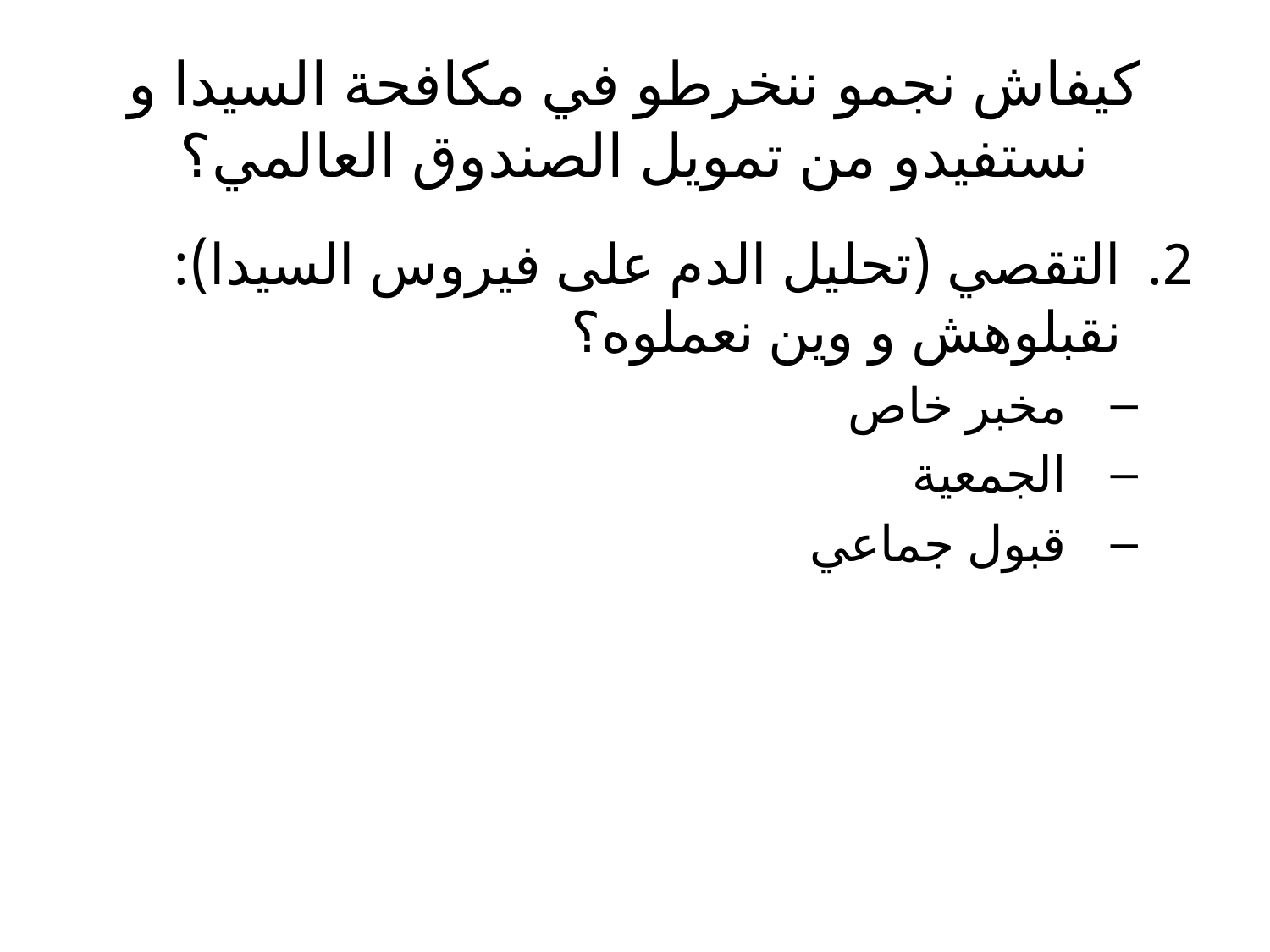

# كيفاش نجمو ننخرطو في مكافحة السيدا و نستفيدو من تمويل الصندوق العالمي؟
التقصي (تحليل الدم على فيروس السيدا): نقبلوهش و وين نعملوه؟
مخبر خاص
الجمعية
قبول جماعي